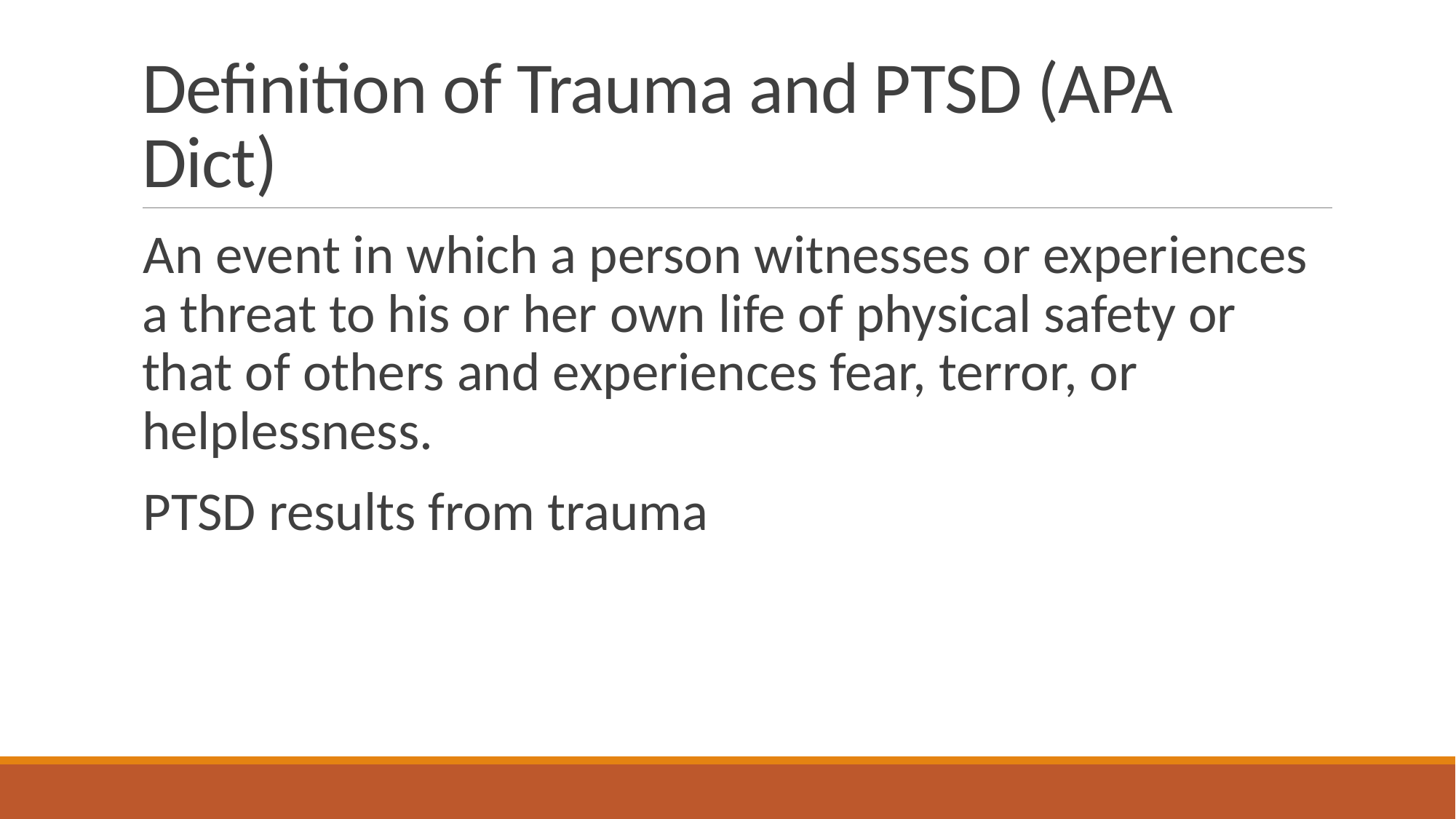

# Definition of Trauma and PTSD (APA Dict)
An event in which a person witnesses or experiences a threat to his or her own life of physical safety or that of others and experiences fear, terror, or helplessness.
PTSD results from trauma